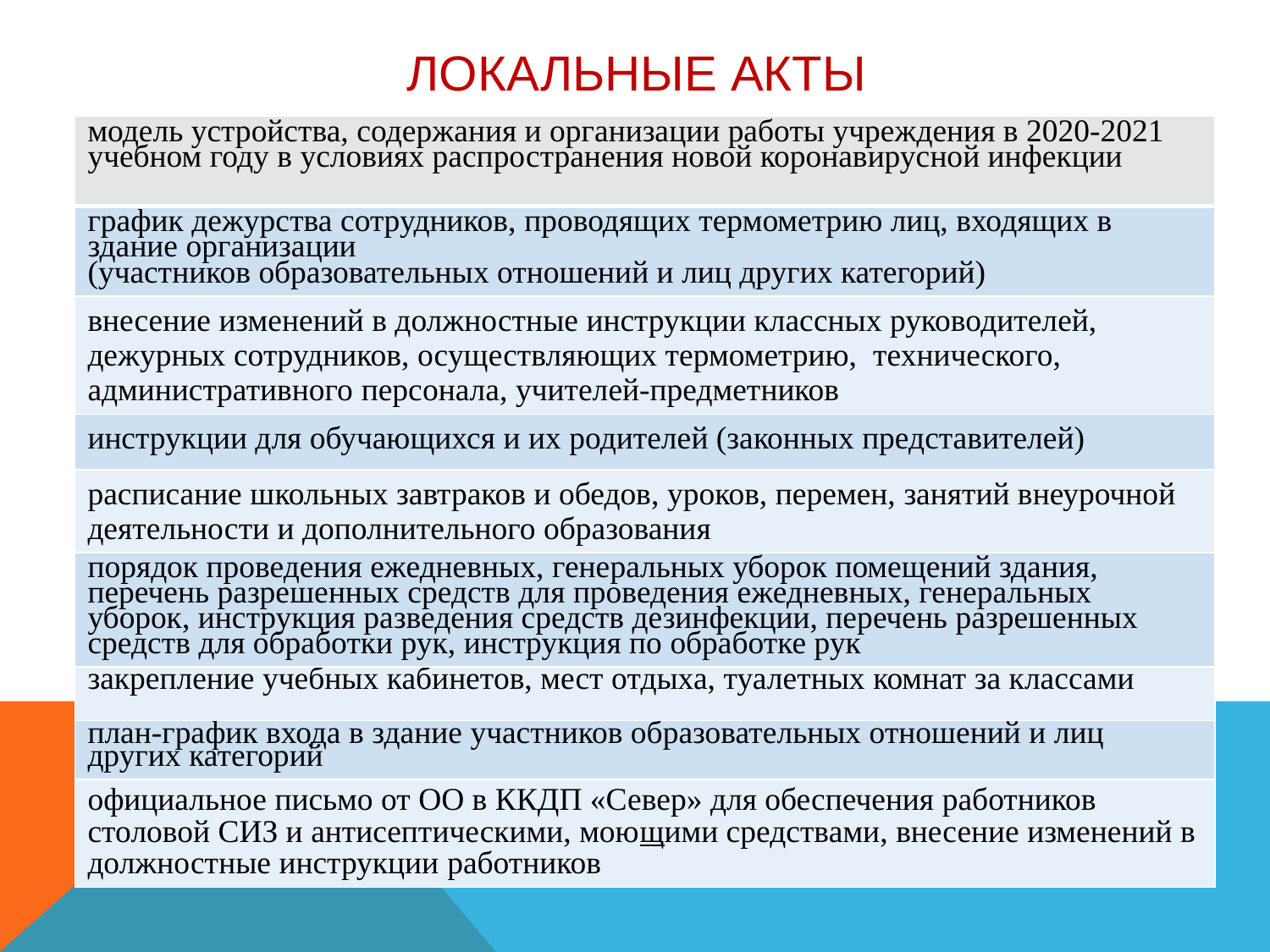

# ЛОКАЛЬНЫЕ АКТЫ
| модель устройства, содержания и организации работы учреждения в 2020-2021 учебном году в условиях распространения новой коронавирусной инфекции |
| --- |
| график дежурства сотрудников, проводящих термометрию лиц, входящих в здание организации (участников образовательных отношений и лиц других категорий) |
| внесение изменений в должностные инструкции классных руководителей, дежурных сотрудников, осуществляющих термометрию, технического, административного персонала, учителей-предметников |
| инструкции для обучающихся и их родителей (законных представителей) |
| расписание школьных завтраков и обедов, уроков, перемен, занятий внеурочной деятельности и дополнительного образования |
| порядок проведения ежедневных, генеральных уборок помещений здания, перечень разрешенных средств для проведения ежедневных, генеральных уборок, инструкция разведения средств дезинфекции, перечень разрешенных средств для обработки рук, инструкция по обработке рук |
| закрепление учебных кабинетов, мест отдыха, туалетных комнат за классами |
| план-график входа в здание участников образовательных отношений и лиц других категорий |
| официальное письмо от ОО в ККДП «Север» для обеспечения работников столовой СИЗ и антисептическими, моющими средствами, внесение изменений в должностные инструкции работников |